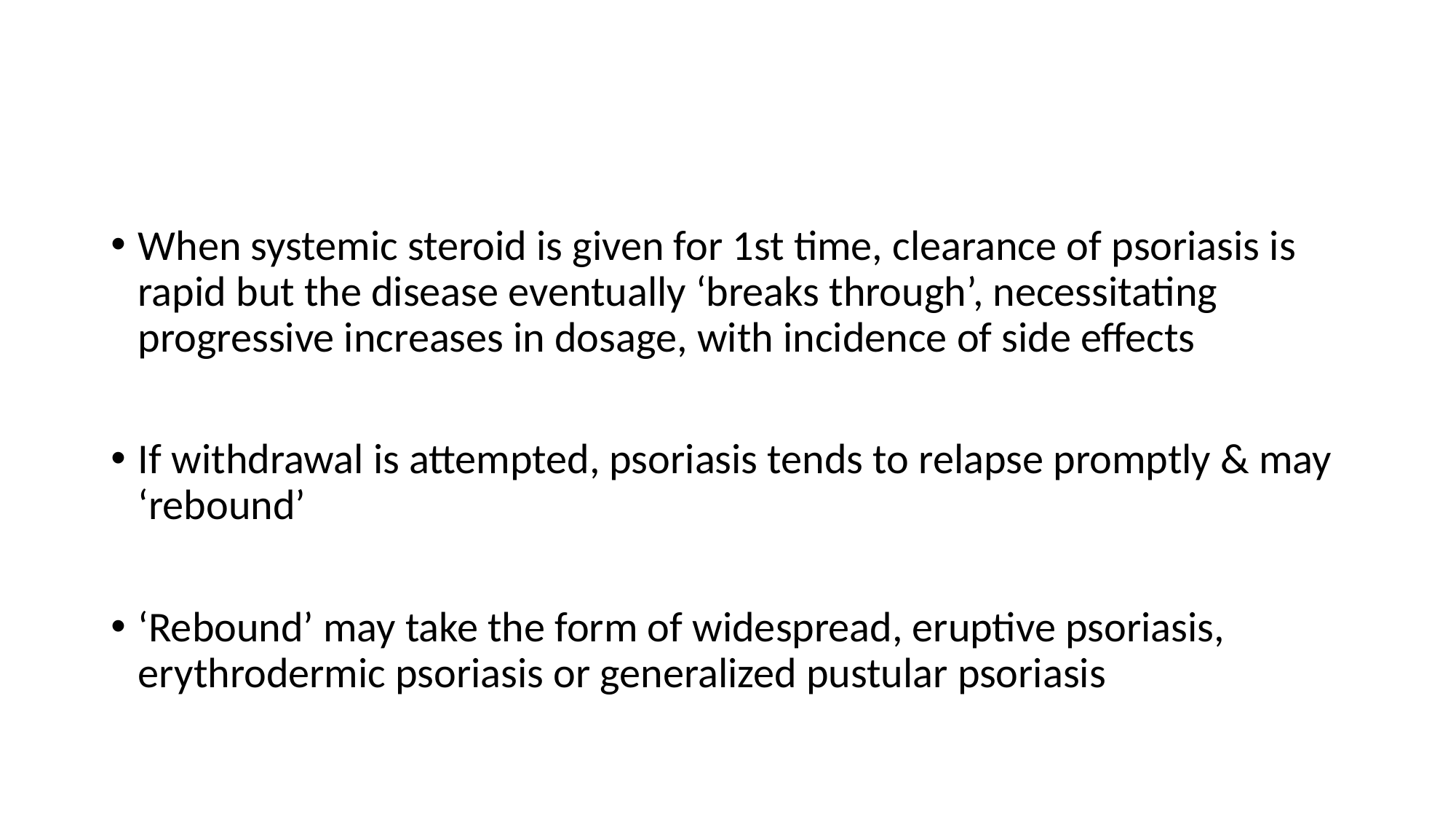

#
When systemic steroid is given for 1st time, clearance of psoriasis is rapid but the disease eventually ‘breaks through’, necessitating progressive increases in dosage, with incidence of side effects

If withdrawal is attempted, psoriasis tends to relapse promptly & may ‘rebound’

‘Rebound’ may take the form of widespread, eruptive psoriasis, erythrodermic psoriasis or generalized pustular psoriasis